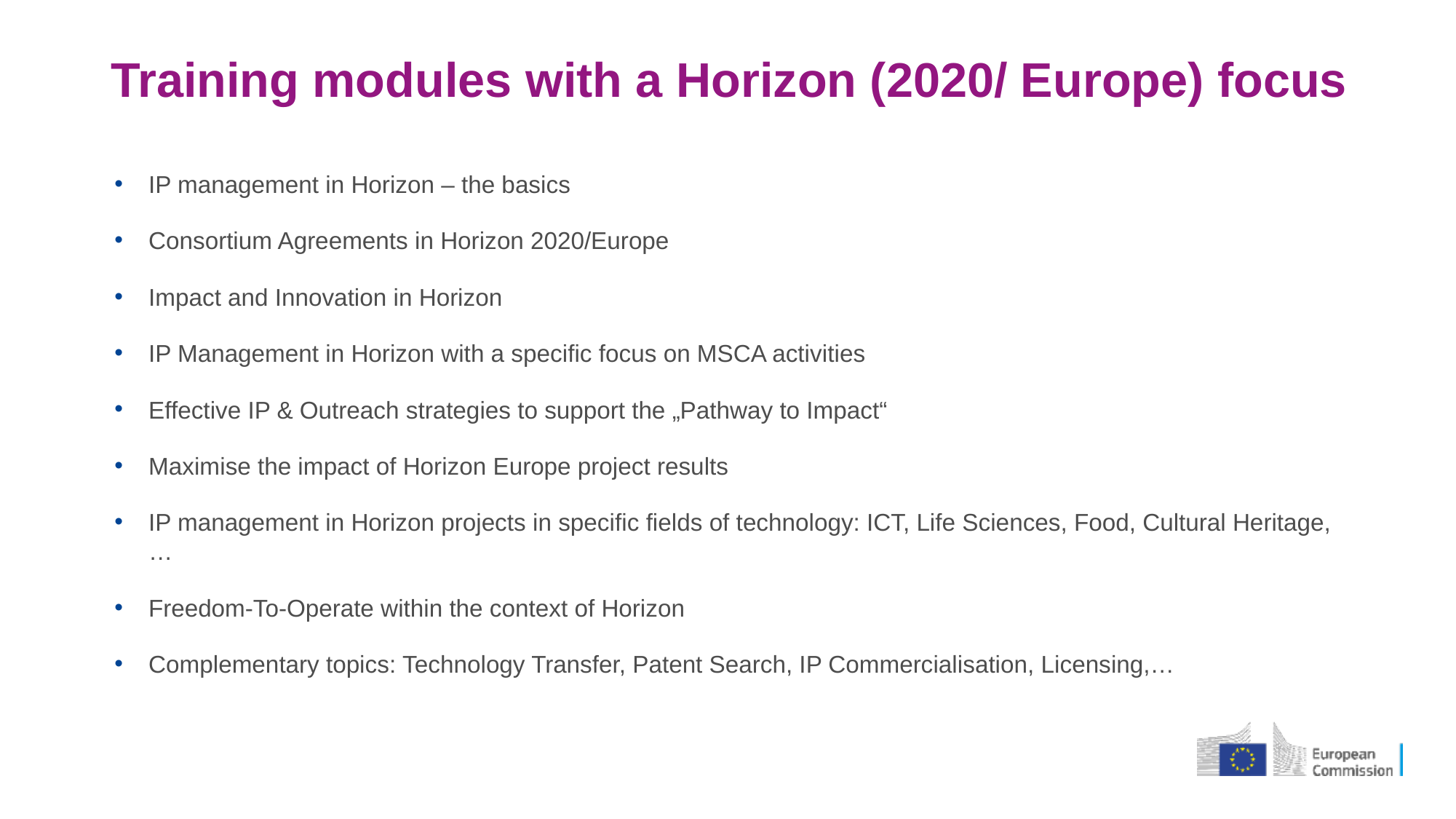

# Training modules with a Horizon (2020/ Europe) focus
IP management in Horizon – the basics
Consortium Agreements in Horizon 2020/Europe
Impact and Innovation in Horizon
IP Management in Horizon with a specific focus on MSCA activities
Effective IP & Outreach strategies to support the „Pathway to Impact“
Maximise the impact of Horizon Europe project results
IP management in Horizon projects in specific fields of technology: ICT, Life Sciences, Food, Cultural Heritage,…
Freedom-To-Operate within the context of Horizon
Complementary topics: Technology Transfer, Patent Search, IP Commercialisation, Licensing,…